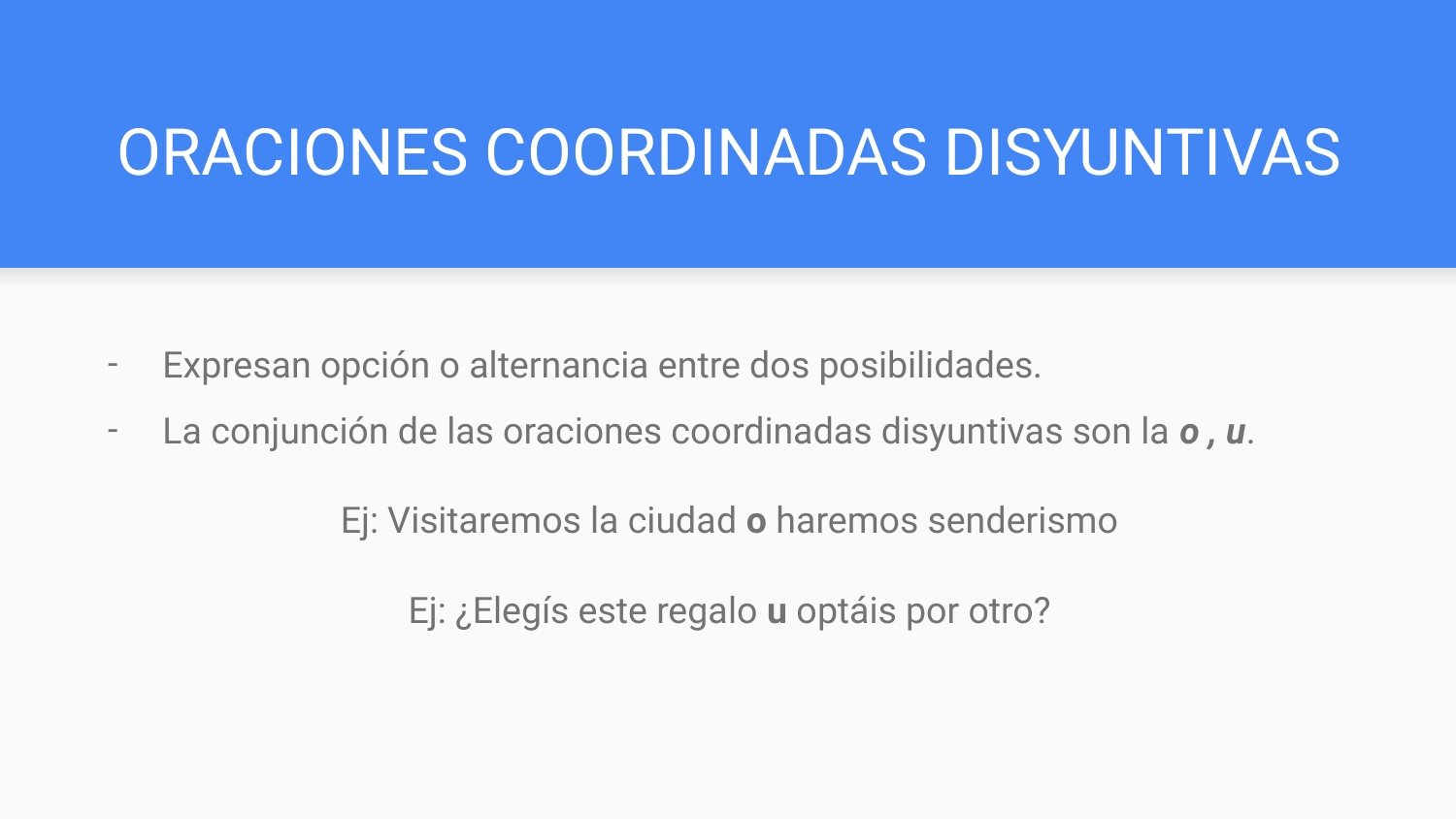

# ORACIONES COORDINADAS DISYUNTIVAS
Expresan opción o alternancia entre dos posibilidades.
La conjunción de las oraciones coordinadas disyuntivas son la o , u.
Ej: Visitaremos la ciudad o haremos senderismo
Ej: ¿Elegís este regalo u optáis por otro?